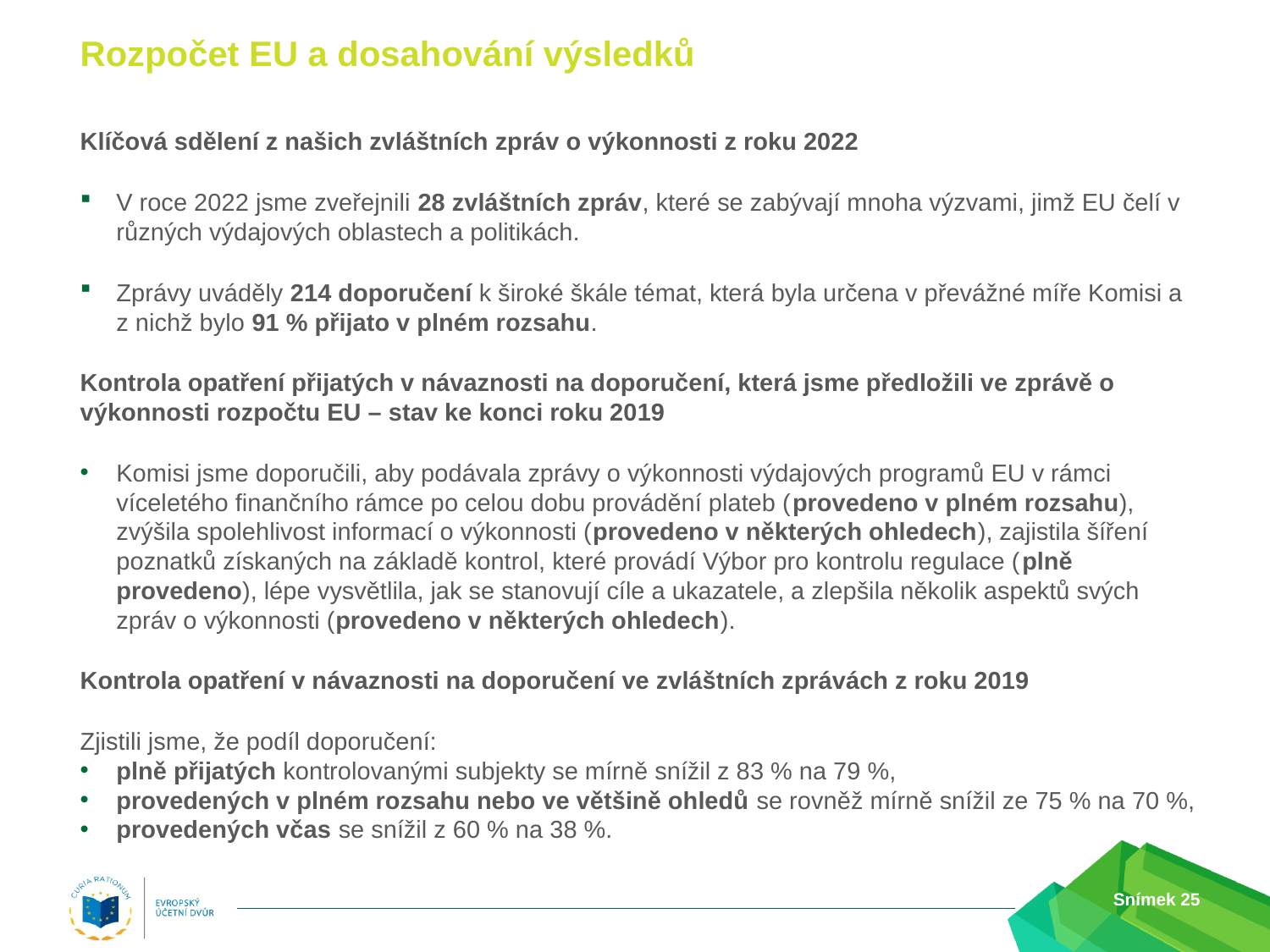

Rozpočet EU a dosahování výsledků
Klíčová sdělení z našich zvláštních zpráv o výkonnosti z roku 2022
V roce 2022 jsme zveřejnili 28 zvláštních zpráv, které se zabývají mnoha výzvami, jimž EU čelí v různých výdajových oblastech a politikách.
Zprávy uváděly 214 doporučení k široké škále témat, která byla určena v převážné míře Komisi a z nichž bylo 91 % přijato v plném rozsahu.
Kontrola opatření přijatých v návaznosti na doporučení, která jsme předložili ve zprávě o výkonnosti rozpočtu EU – stav ke konci roku 2019
Komisi jsme doporučili, aby podávala zprávy o výkonnosti výdajových programů EU v rámci
víceletého finančního rámce po celou dobu provádění plateb (provedeno v plném rozsahu),
zvýšila spolehlivost informací o výkonnosti (provedeno v některých ohledech), zajistila šíření
poznatků získaných na základě kontrol, které provádí Výbor pro kontrolu regulace (plně provedeno), lépe vysvětlila, jak se stanovují cíle a ukazatele, a zlepšila několik aspektů svých zpráv o výkonnosti (provedeno v některých ohledech).
Kontrola opatření v návaznosti na doporučení ve zvláštních zprávách z roku 2019
Zjistili jsme, že podíl doporučení:
plně přijatých kontrolovanými subjekty se mírně snížil z 83 % na 79 %,
provedených v plném rozsahu nebo ve většině ohledů se rovněž mírně snížil ze 75 % na 70 %,
provedených včas se snížil z 60 % na 38 %.
Snímek 25